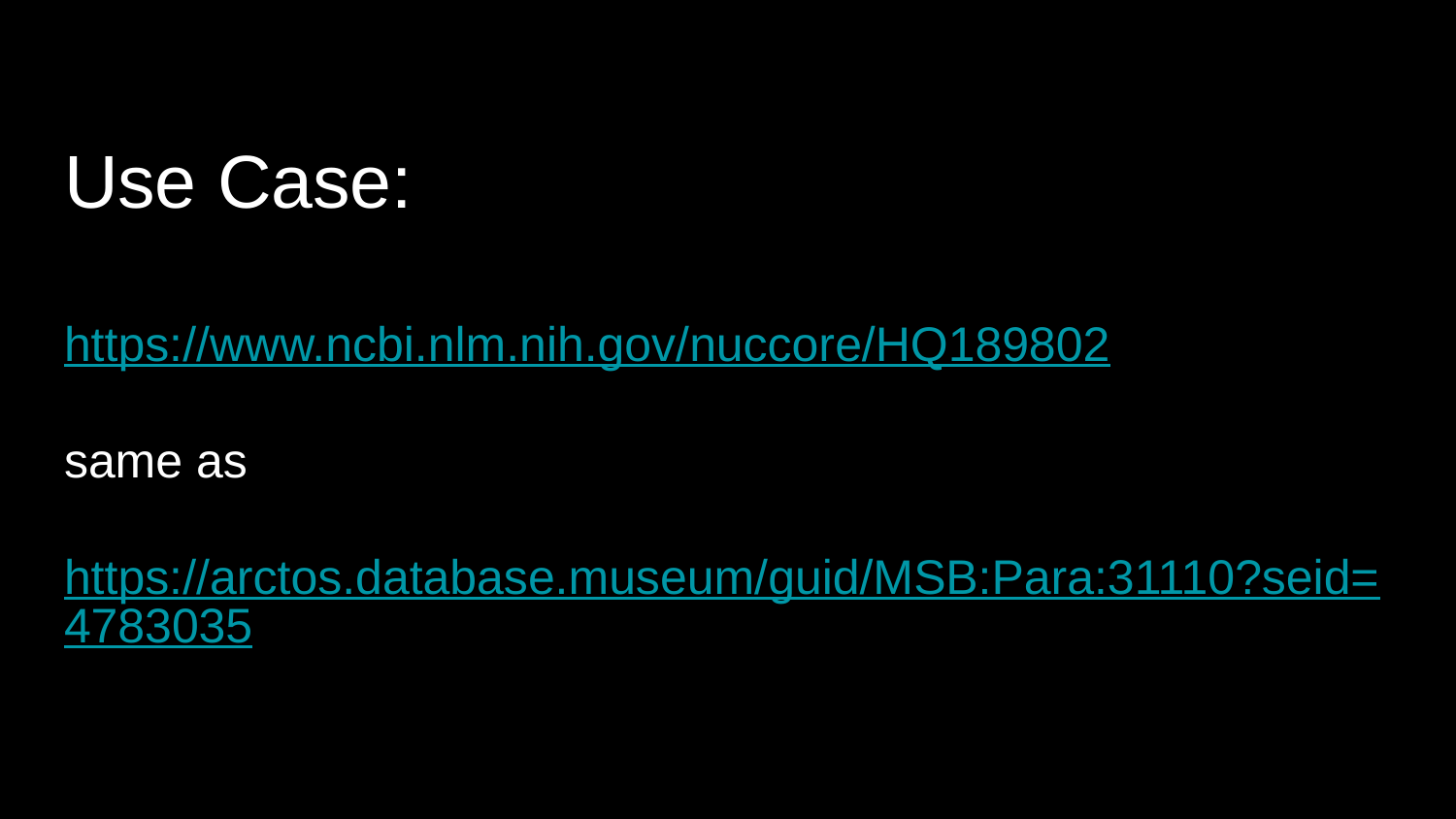

# Use Case:

https://www.ncbi.nlm.nih.gov/nuccore/HQ189802

same as

https://arctos.database.museum/guid/MSB:Para:31110?seid=4783035